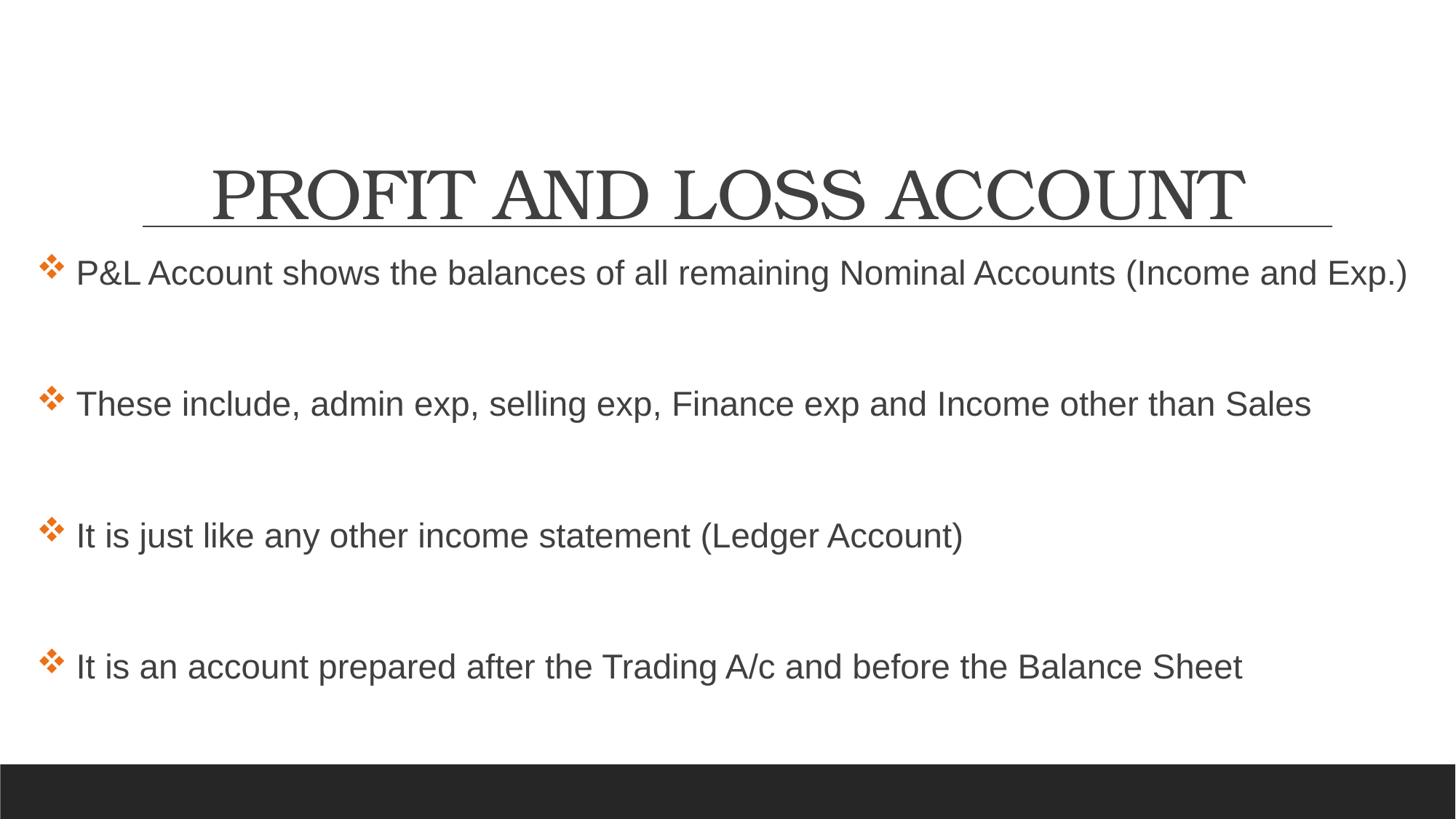

# PROFIT AND LOSS ACCOUNT
 P&L Account shows the balances of all remaining Nominal Accounts (Income and Exp.)

 These include, admin exp, selling exp, Finance exp and Income other than Sales

 It is just like any other income statement (Ledger Account)

 It is an account prepared after the Trading A/c and before the Balance Sheet